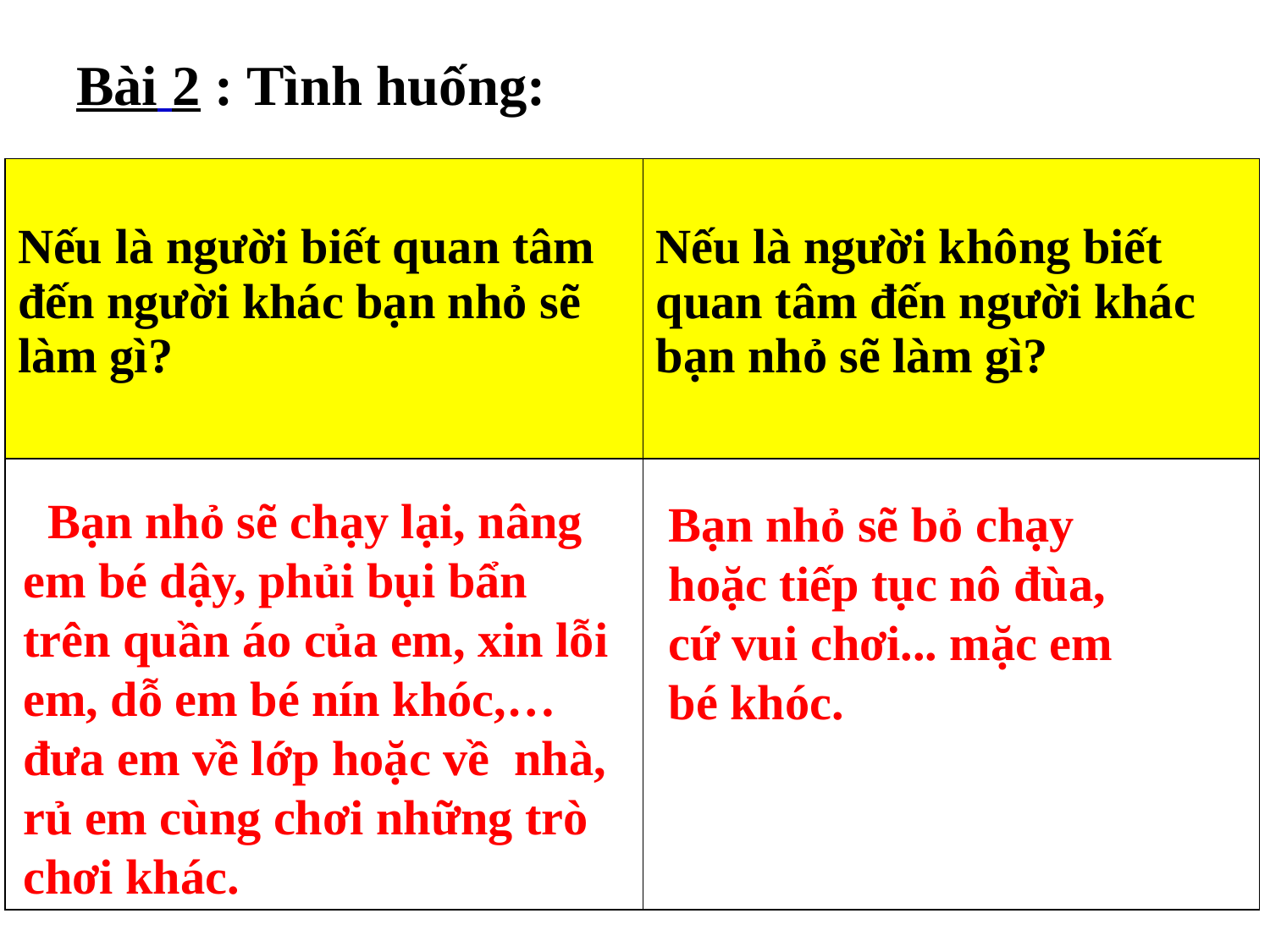

Bài 2 : Tình huống:
| Nếu là người biết quan tâm đến người khác bạn nhỏ sẽ làm gì? | Nếu là người không biết quan tâm đến người khác bạn nhỏ sẽ làm gì? |
| --- | --- |
|  |  |
Bạn nhỏ sẽ bỏ chạy hoặc tiếp tục nô đùa, cứ vui chơi... mặc em bé khóc.

  Bạn nhỏ sẽ chạy lại, nâng em bé dậy, phủi bụi bẩn trên quần áo của em, xin lỗi em, dỗ em bé nín khóc,… đưa em về lớp hoặc về  nhà, rủ em cùng chơi những trò chơi khác.